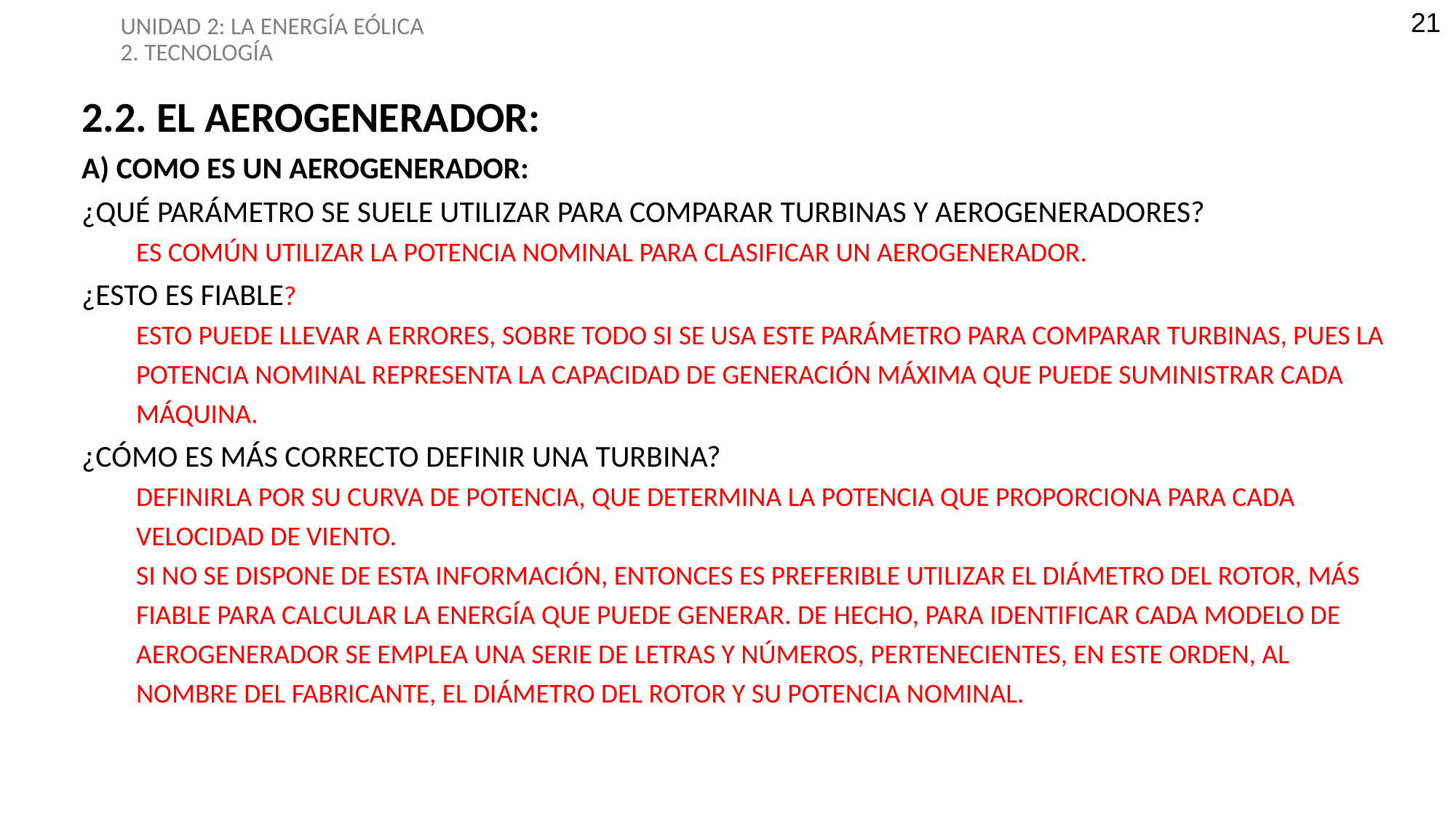

UNIDAD 2: LA ENERGÍA EÓLICA
2. TECNOLOGÍA
21
2.2. EL AEROGENERADOR:
A) COMO ES UN AEROGENERADOR:
¿QUÉ PARÁMETRO SE SUELE UTILIZAR PARA COMPARAR TURBINAS Y AEROGENERADORES?
ES COMÚN UTILIZAR LA POTENCIA NOMINAL PARA CLASIFICAR UN AEROGENERADOR.
¿ESTO ES FIABLE?
ESTO PUEDE LLEVAR A ERRORES, SOBRE TODO SI SE USA ESTE PARÁMETRO PARA COMPARAR TURBINAS, PUES LA POTENCIA NOMINAL REPRESENTA LA CAPACIDAD DE GENERACIÓN MÁXIMA QUE PUEDE SUMINISTRAR CADA MÁQUINA.
¿CÓMO ES MÁS CORRECTO DEFINIR UNA TURBINA?
DEFINIRLA POR SU CURVA DE POTENCIA, QUE DETERMINA LA POTENCIA QUE PROPORCIONA PARA CADA VELOCIDAD DE VIENTO.
SI NO SE DISPONE DE ESTA INFORMACIÓN, ENTONCES ES PREFERIBLE UTILIZAR EL DIÁMETRO DEL ROTOR, MÁS FIABLE PARA CALCULAR LA ENERGÍA QUE PUEDE GENERAR. DE HECHO, PARA IDENTIFICAR CADA MODELO DE AEROGENERADOR SE EMPLEA UNA SERIE DE LETRAS Y NÚMEROS, PERTENECIENTES, EN ESTE ORDEN, AL NOMBRE DEL FABRICANTE, EL DIÁMETRO DEL ROTOR Y SU POTENCIA NOMINAL.